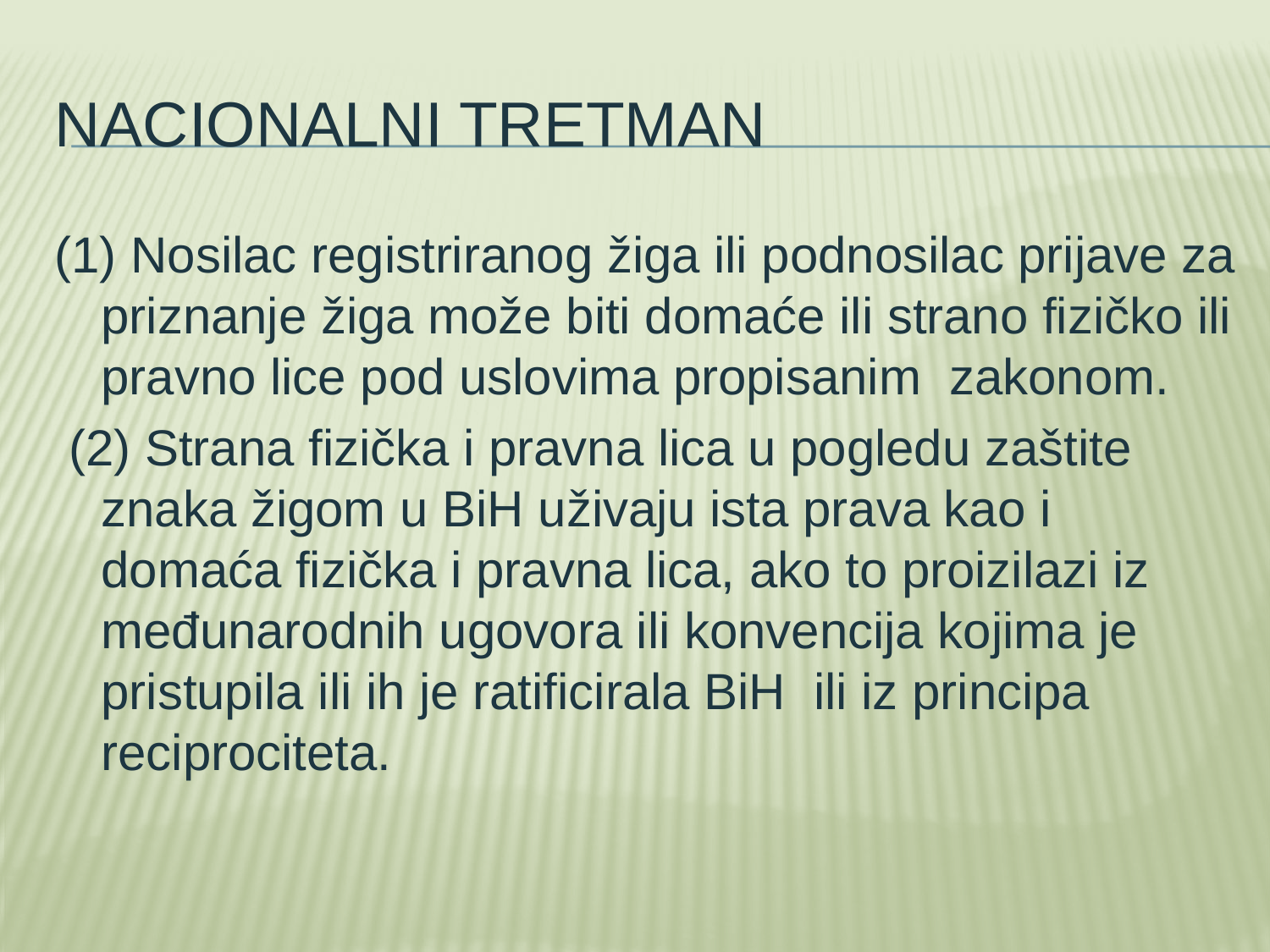

# Nacionalni tretman
(1) Nosilac registriranog žiga ili podnosilac prijave za priznanje žiga može biti domaće ili strano fizičko ili pravno lice pod uslovima propisanim  zakonom.
 (2) Strana fizička i pravna lica u pogledu zaštite znaka žigom u BiH uživaju ista prava kao i domaća fizička i pravna lica, ako to proizilazi iz međunarodnih ugovora ili konvencija kojima je pristupila ili ih je ratificirala BiH  ili iz principa reciprociteta.